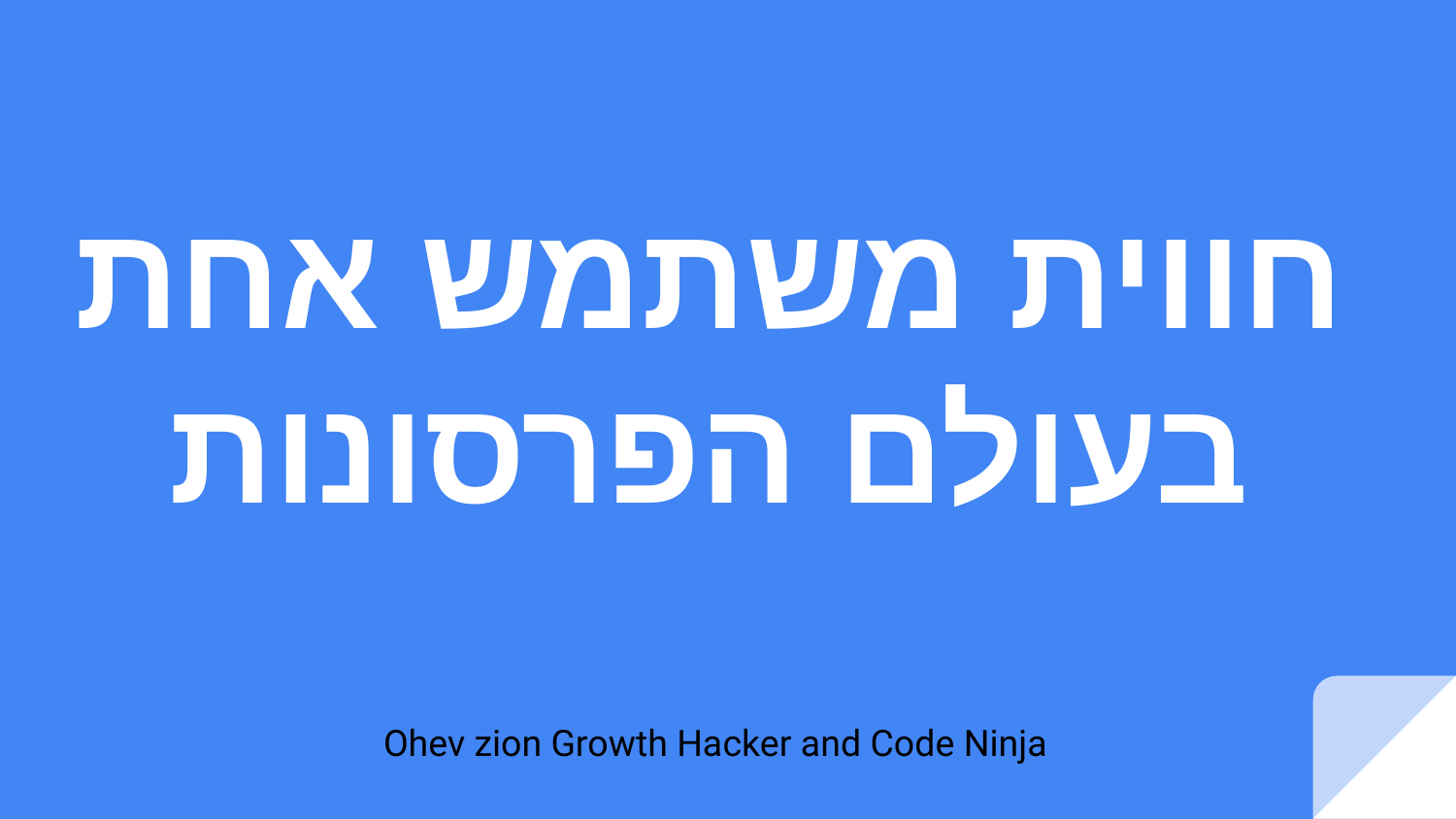

# חווית משתמש אחת
בעולם הפרסונות

Ohev zion Growth Hacker and Code Ninja